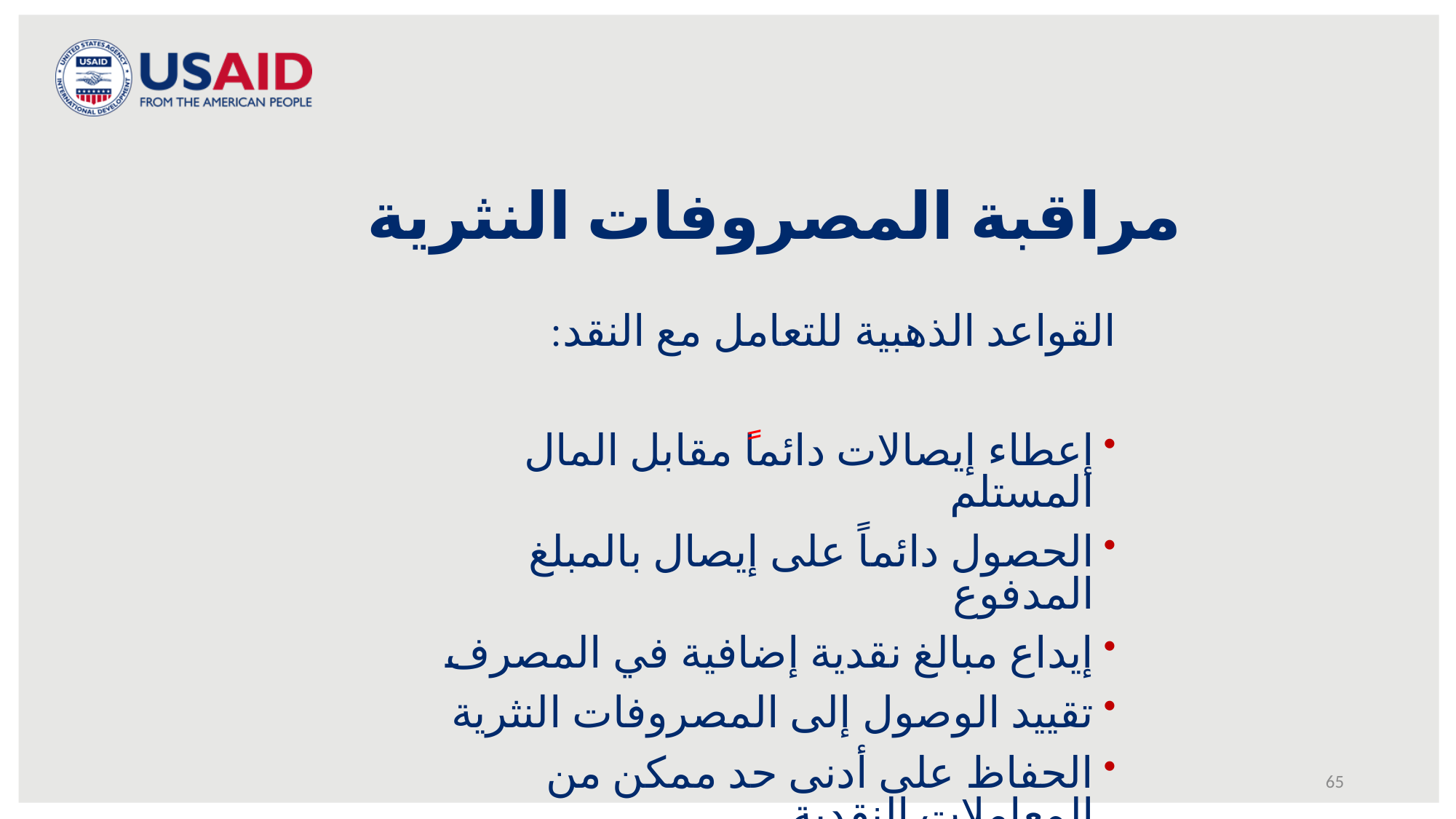

مراقبة المصروفات النثرية
القواعد الذهبية للتعامل مع النقد:

إعطاء إيصالات دائماً مقابل المال المستلم
الحصول دائماً على إيصال بالمبلغ المدفوع
إيداع مبالغ نقدية إضافية في المصرف
تقييد الوصول إلى المصروفات النثرية
الحفاظ على أدنى حد ممكن من المعاملات النقدية

65